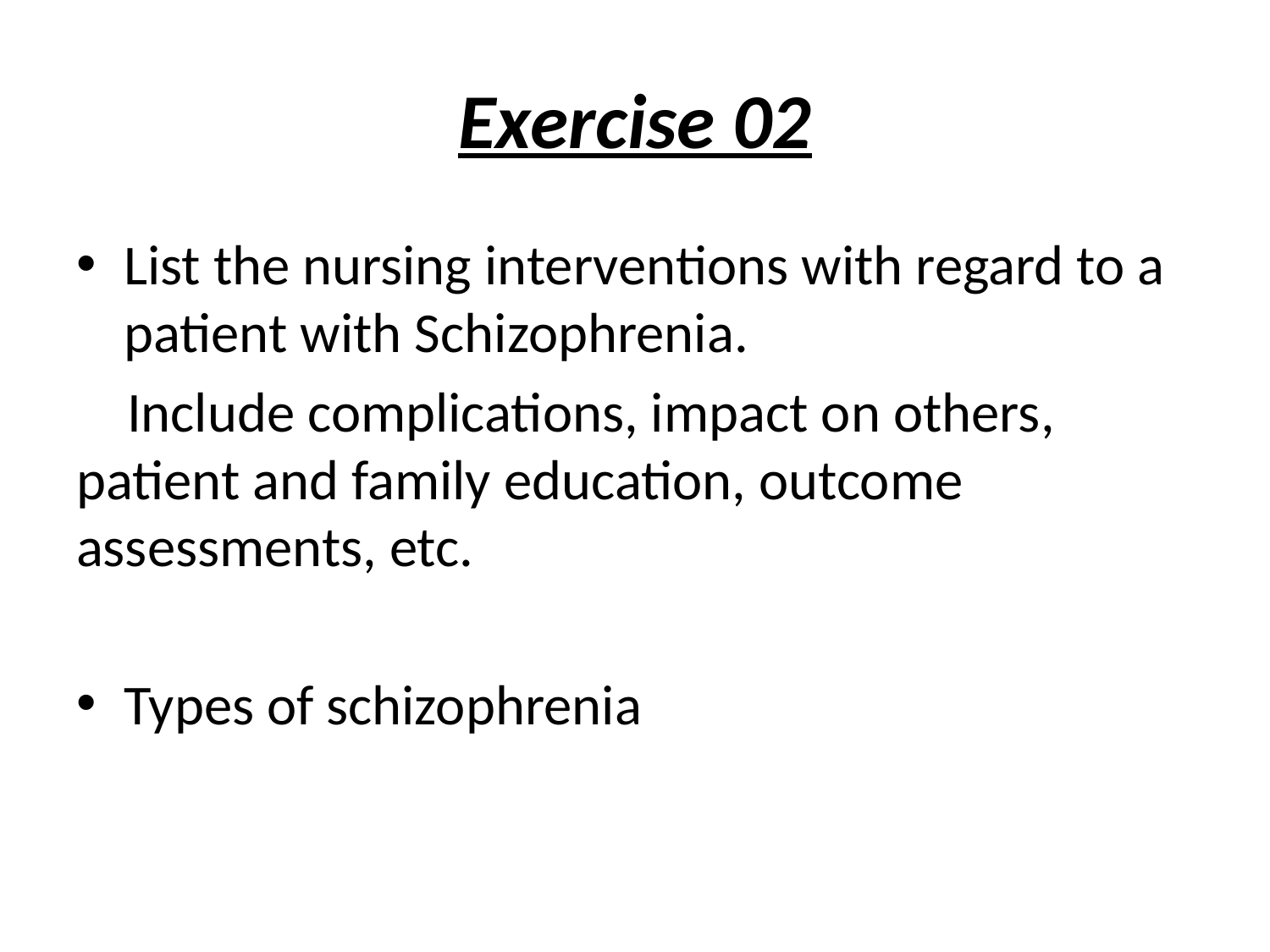

# Exercise 02
List the nursing interventions with regard to a patient with Schizophrenia.
    Include complications, impact on others, patient and family education, outcome assessments, etc.

Types of schizophrenia